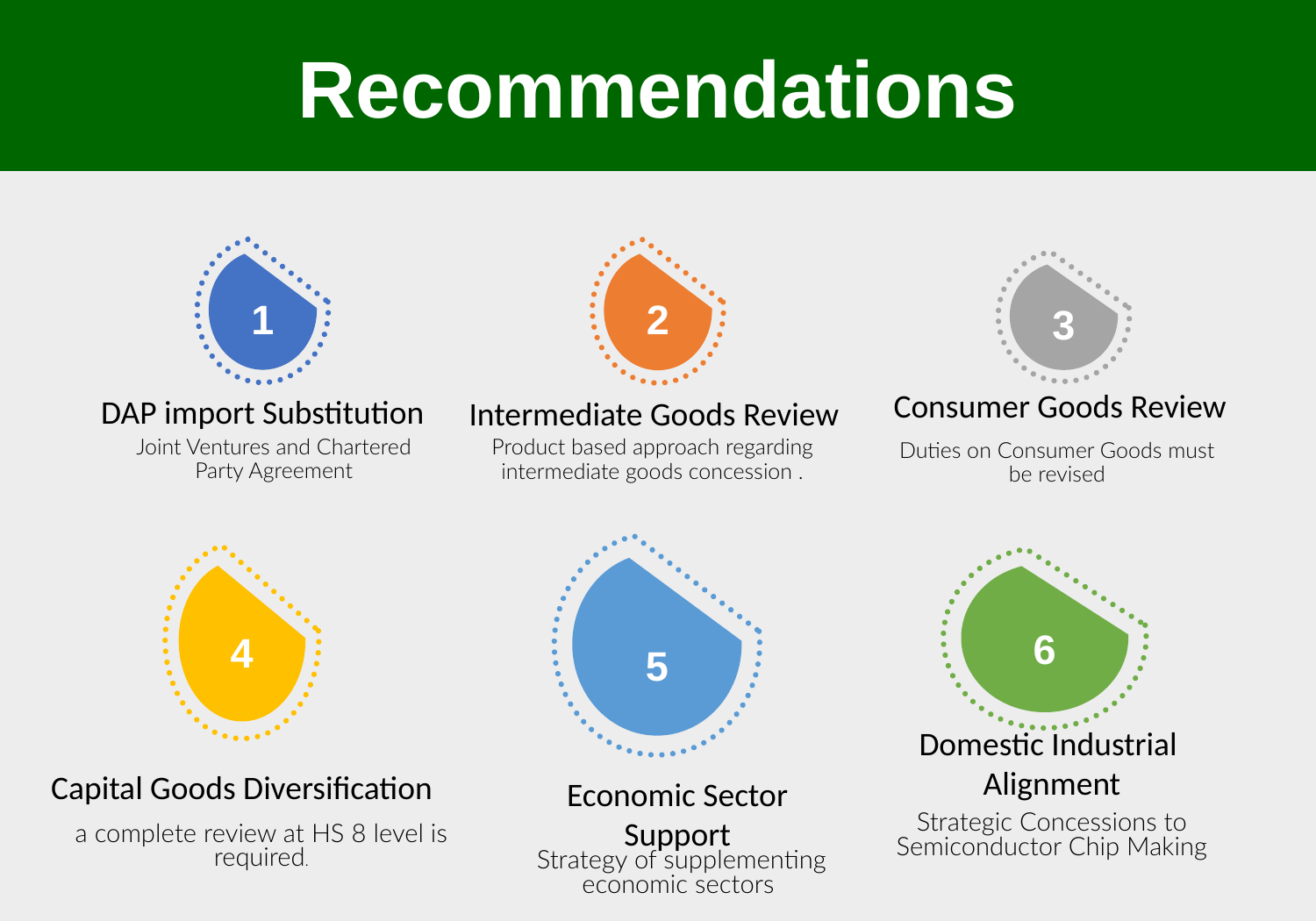

Recommendations
AGENDA SLIDE

1
DAP import Substitution
Joint Ventures and Chartered Party Agreement

2
Intermediate Goods Review
Product based approach regarding intermediate goods concession .

3
Consumer Goods Review
Duties on Consumer Goods must be revised

5
Economic Sector
Support
Strategy of supplementing economic sectors

4
Capital Goods Diversification
a complete review at HS 8 level is required.

6
Domestic Industrial
Alignment
Strategic Concessions to Semiconductor Chip Making